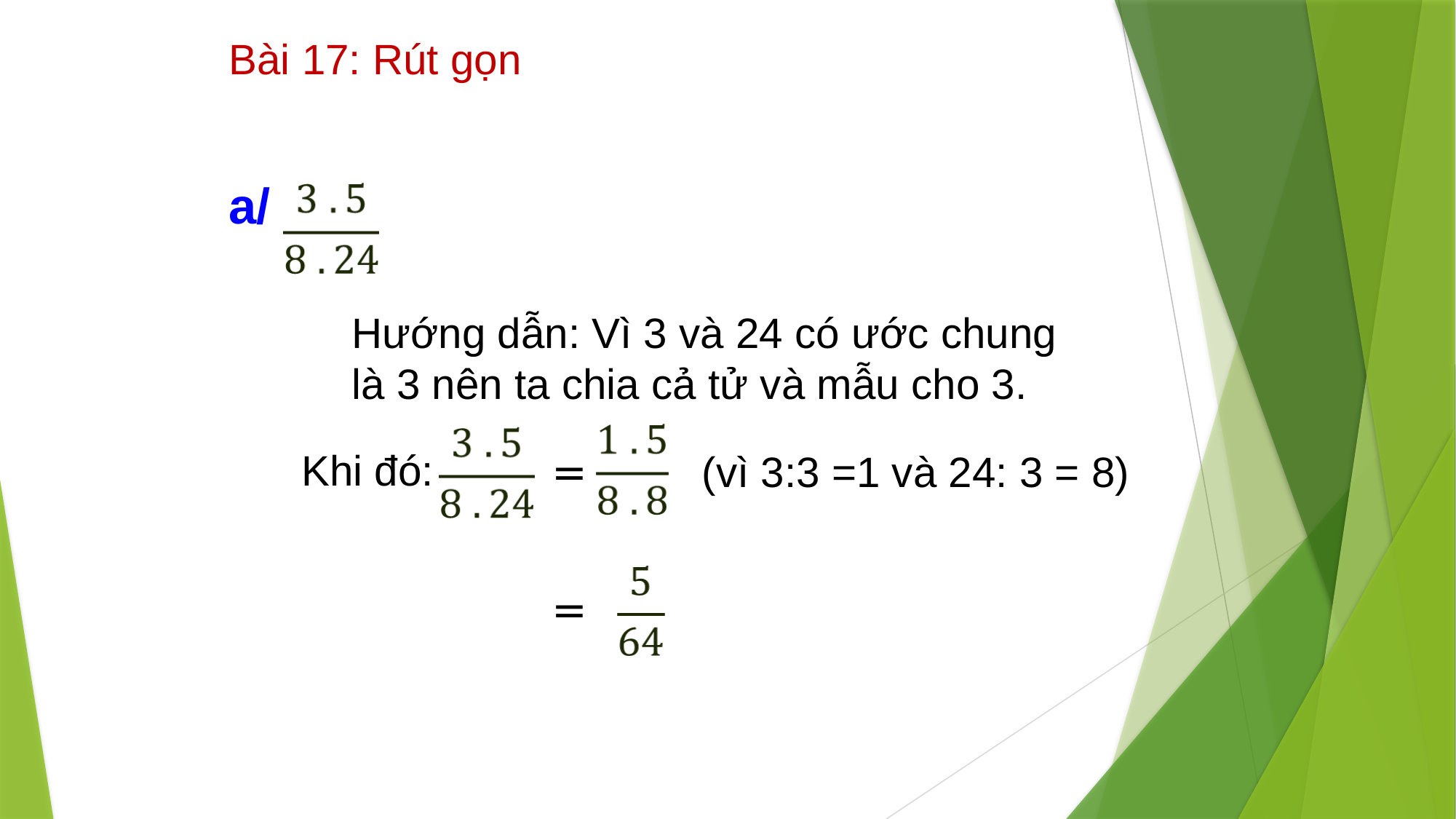

Bài 17: Rút gọn
a/

Hướng dẫn: Vì 3 và 24 có ước chung là 3 nên ta chia cả tử và mẫu cho 3.

Khi đó:
=
(vì 3:3 =1 và 24: 3 = 8)

=